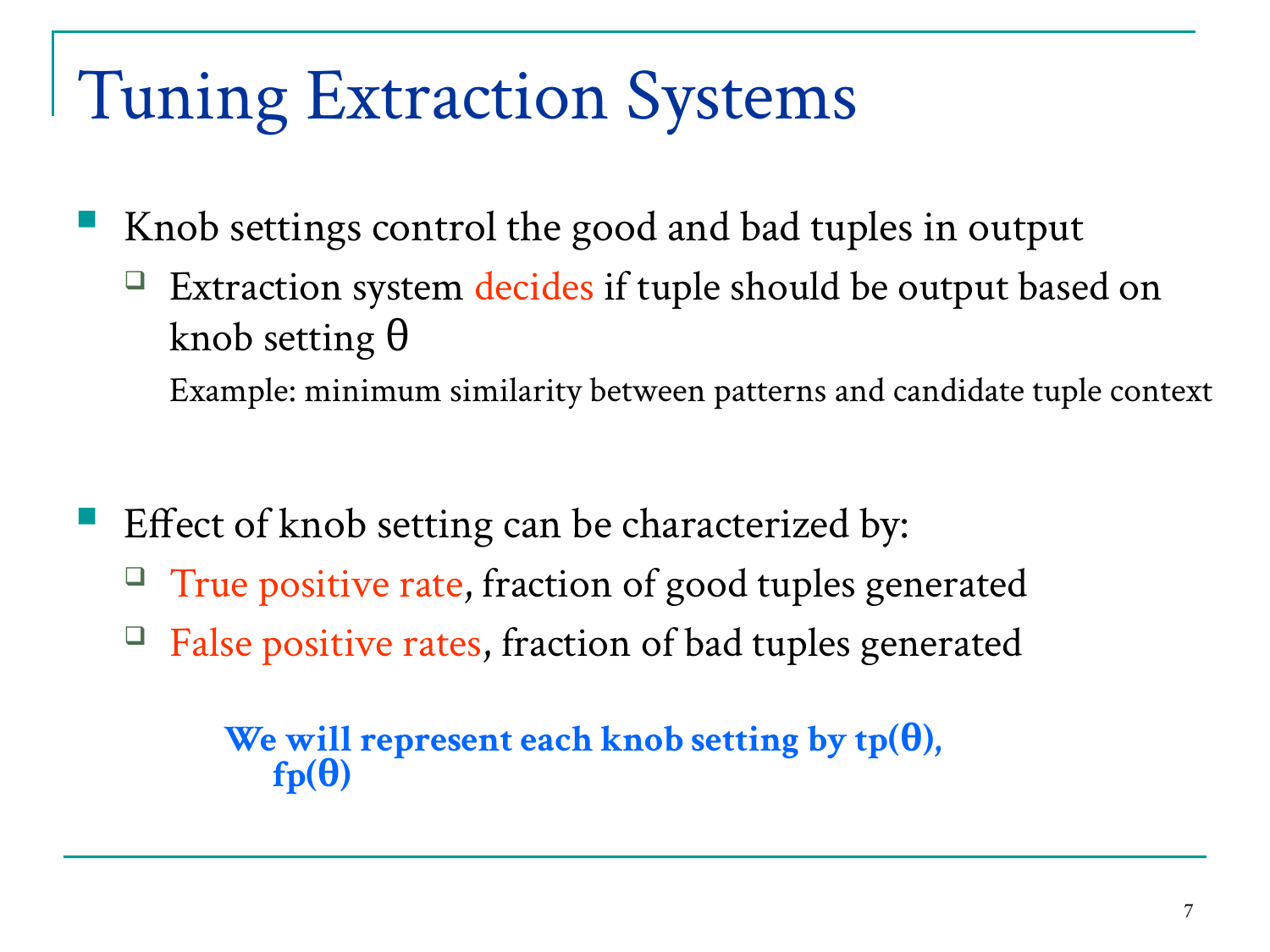

# Tuning Extraction Systems
Knob settings control the good and bad tuples in output
Extraction system decides if tuple should be output based on knob setting θ
Example: minimum similarity between patterns and candidate tuple context

Effect of knob setting can be characterized by:
True positive rate, fraction of good tuples generated
False positive rates, fraction of bad tuples generated
We will represent each knob setting by tp(θ), fp(θ)
7